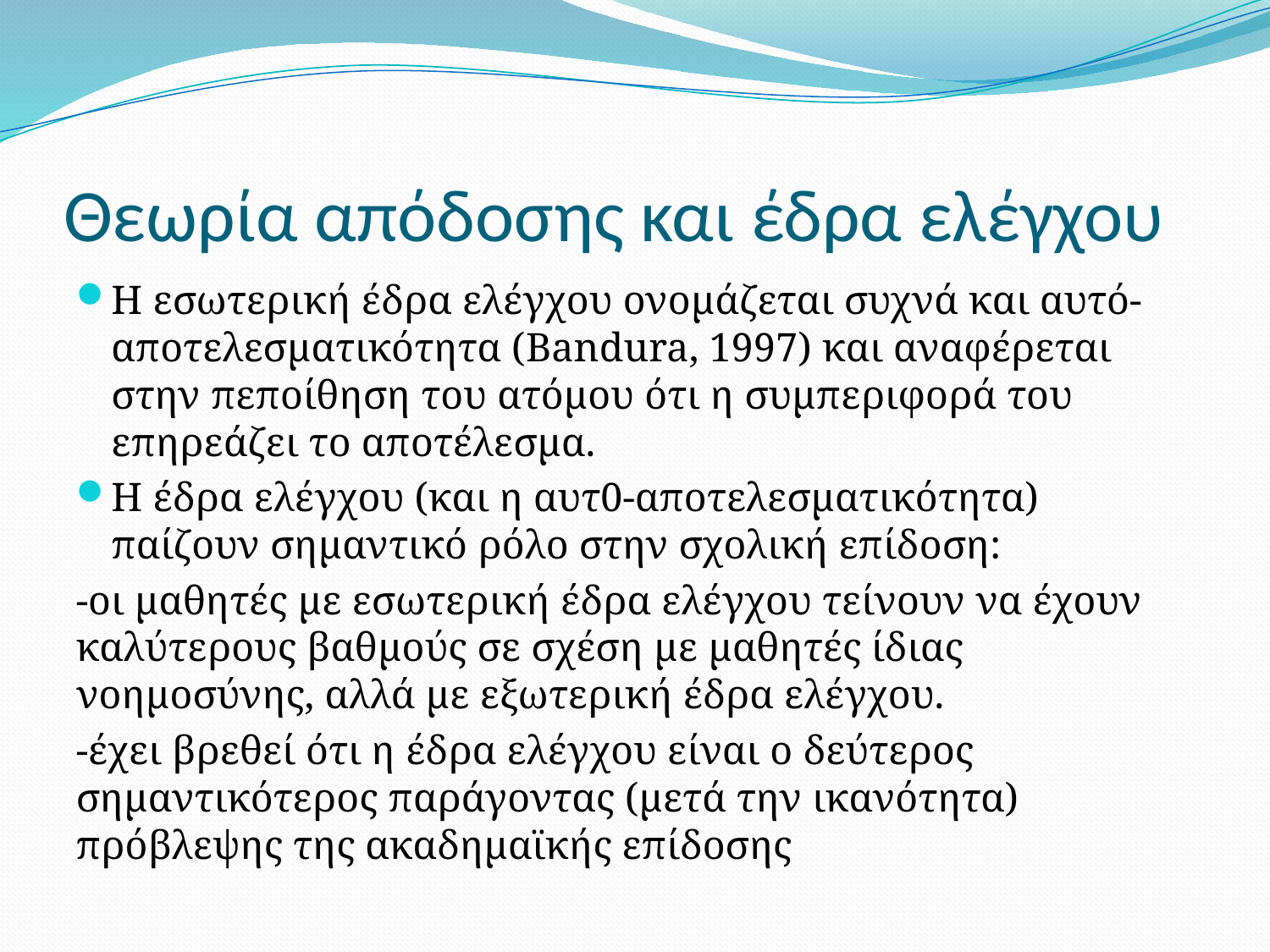

# Θεωρία απόδοσης και έδρα ελέγχου
Η εσωτερική έδρα ελέγχου ονομάζεται συχνά και αυτό-αποτελεσματικότητα (Bandura, 1997) και αναφέρεται στην πεποίθηση του ατόμου ότι η συμπεριφορά του επηρεάζει το αποτέλεσμα.
Η έδρα ελέγχου (και η αυτ0-αποτελεσματικότητα) παίζουν σημαντικό ρόλο στην σχολική επίδοση:
-οι μαθητές με εσωτερική έδρα ελέγχου τείνουν να έχουν καλύτερους βαθμούς σε σχέση με μαθητές ίδιας νοημοσύνης, αλλά με εξωτερική έδρα ελέγχου.
-έχει βρεθεί ότι η έδρα ελέγχου είναι ο δεύτερος σημαντικότερος παράγοντας (μετά την ικανότητα) πρόβλεψης της ακαδημαϊκής επίδοσης